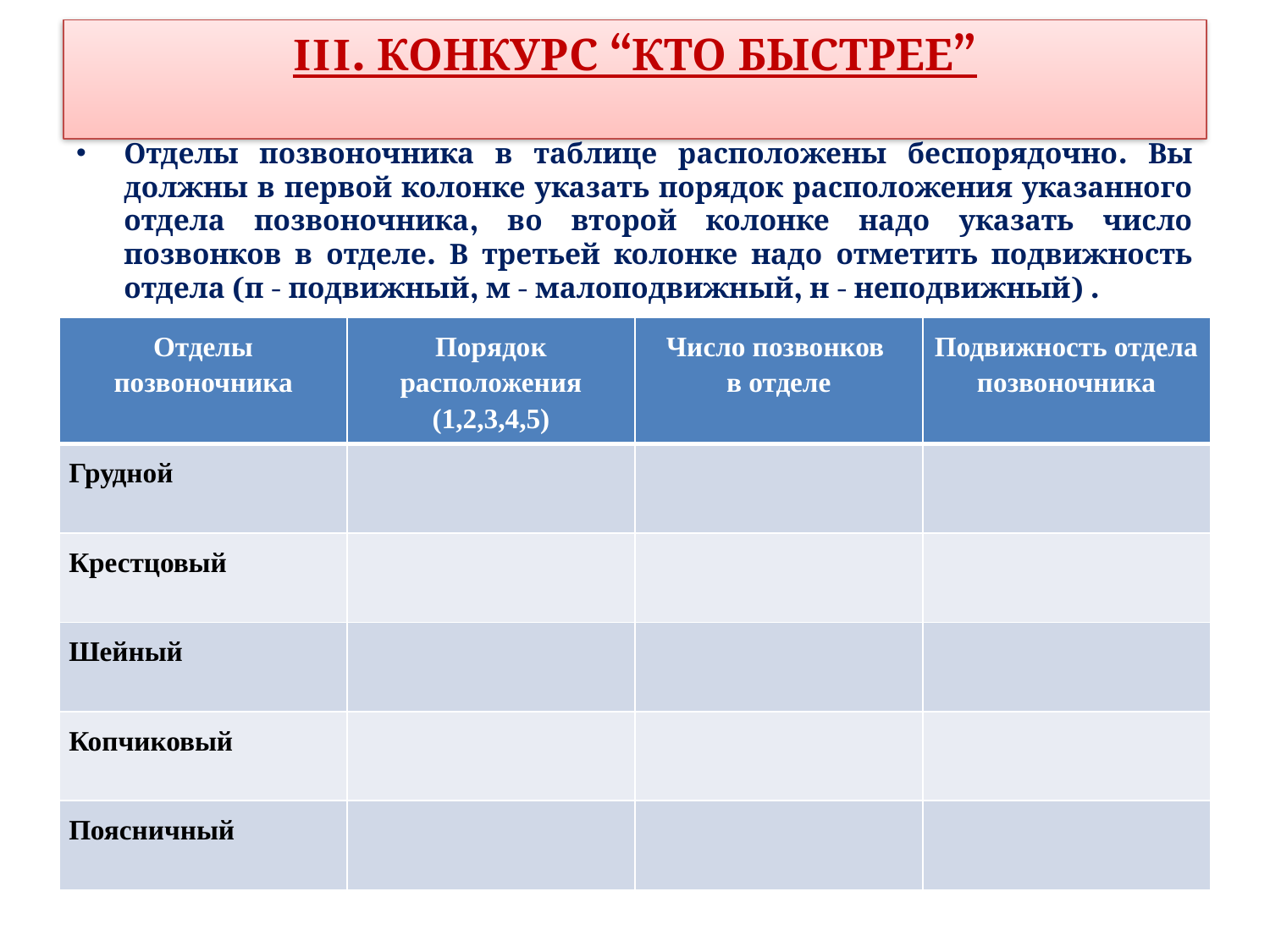

# III. КОНКУРС “КТО БЫСТРЕЕ”
Отделы позвоночника в таблице расположены беспорядочно. Вы должны в первой колонке указать порядок расположения указанного отдела позвоночника, во второй колонке надо указать число позвонков в отделе. В третьей колонке надо отметить подвижность отдела (п - подвижный, м - малоподвижный, н - неподвижный) .

| Отделы позвоночника | Порядок расположения (1,2,3,4,5) | Число позвонков в отделе | Подвижность отдела позвоночника |
| --- | --- | --- | --- |
| Грудной |  |  |  |
| Крестцовый |  |  |  |
| Шейный |  |  |  |
| Копчиковый |  |  |  |
| Поясничный |  |  |  |